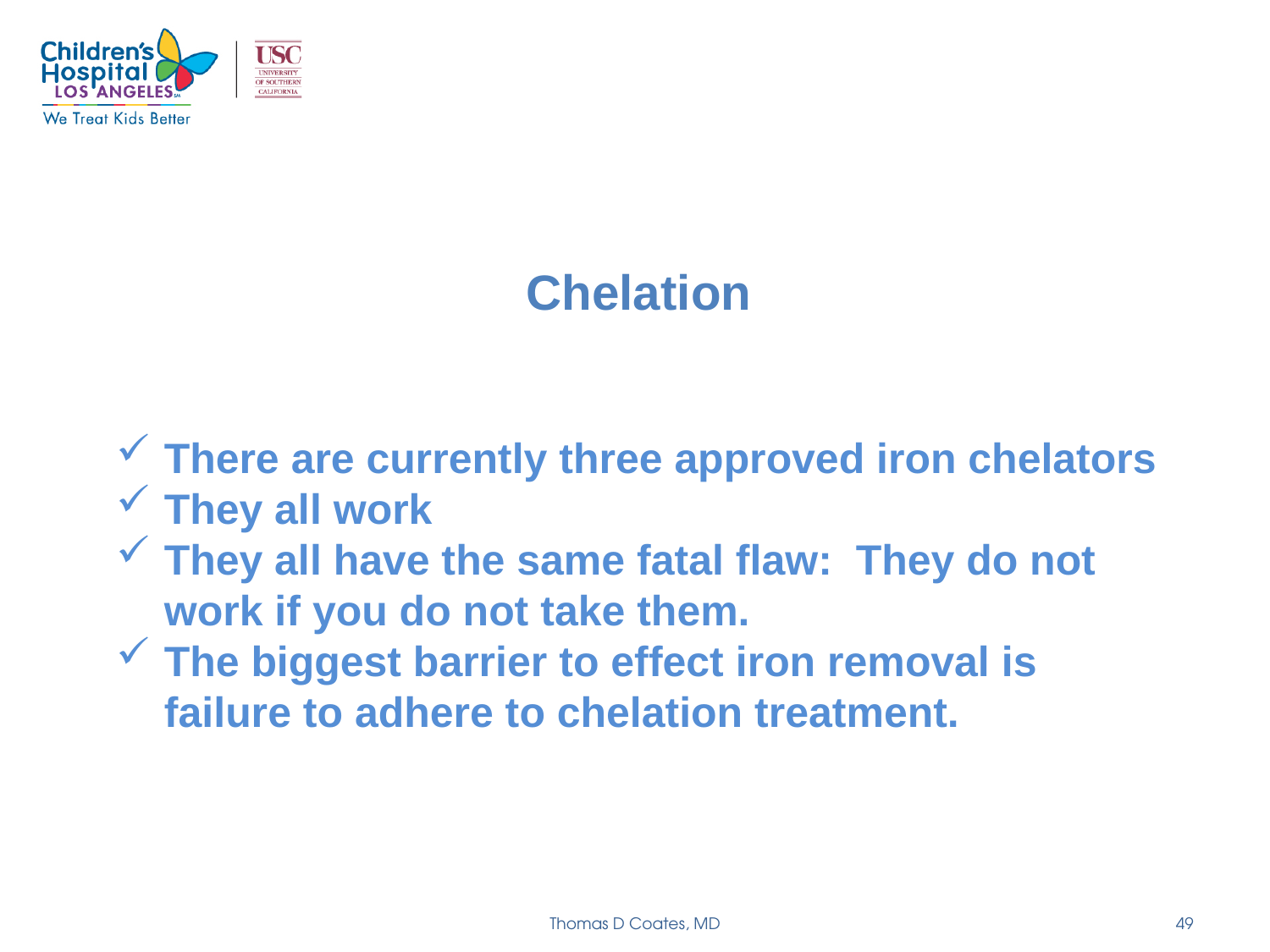

Chelation

There are currently three approved iron chelators
They all work
They all have the same fatal flaw:  They do not work if you do not take them.
The biggest barrier to effect iron removal is failure to adhere to chelation treatment.
Thomas D Coates, MD
49